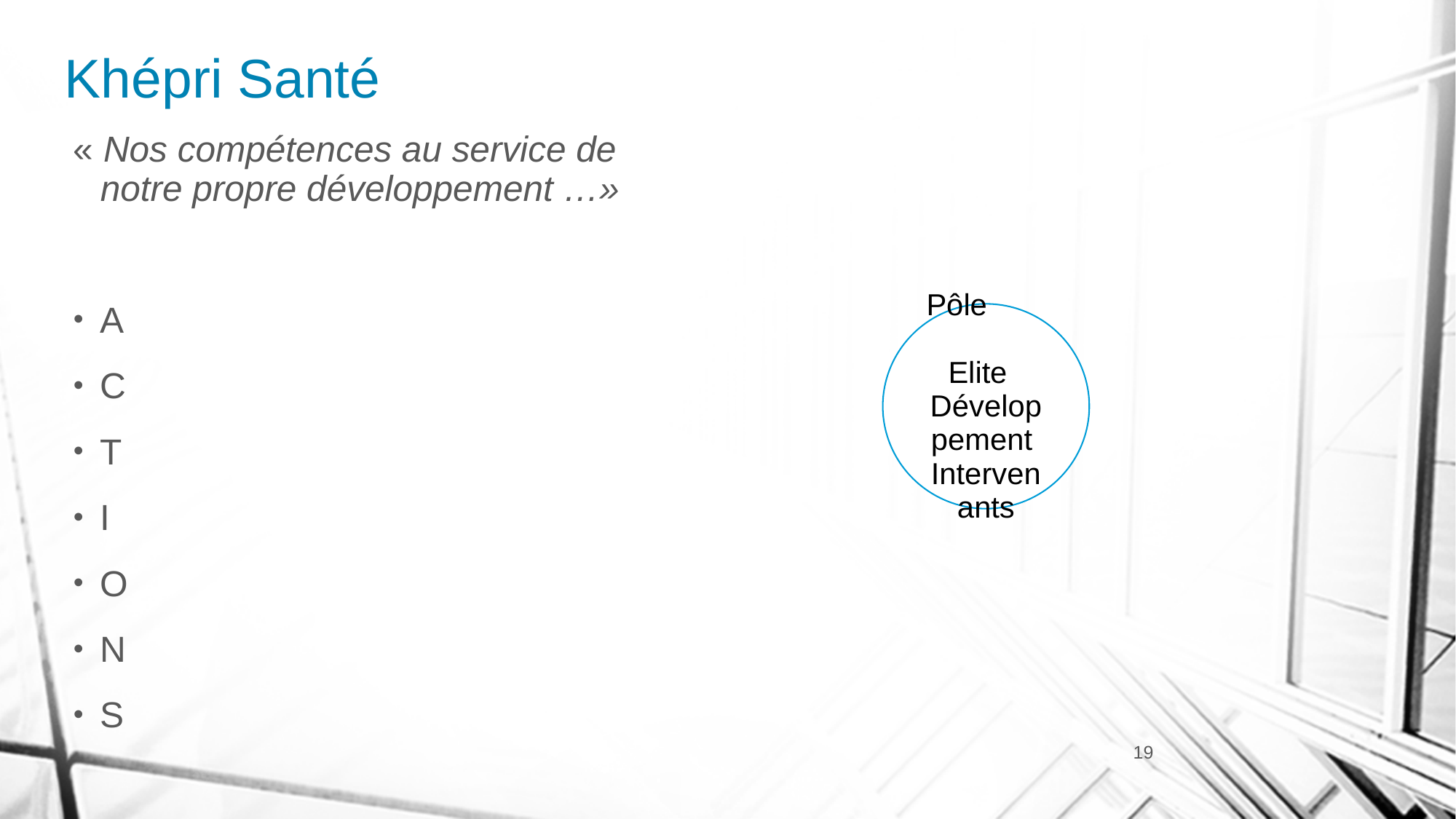

# Khépri Santé
Pôle
Elite   Développement
Intervenants
« Nos compétences au service de notre propre développement …»

A
C
T
I
O
N
S

19